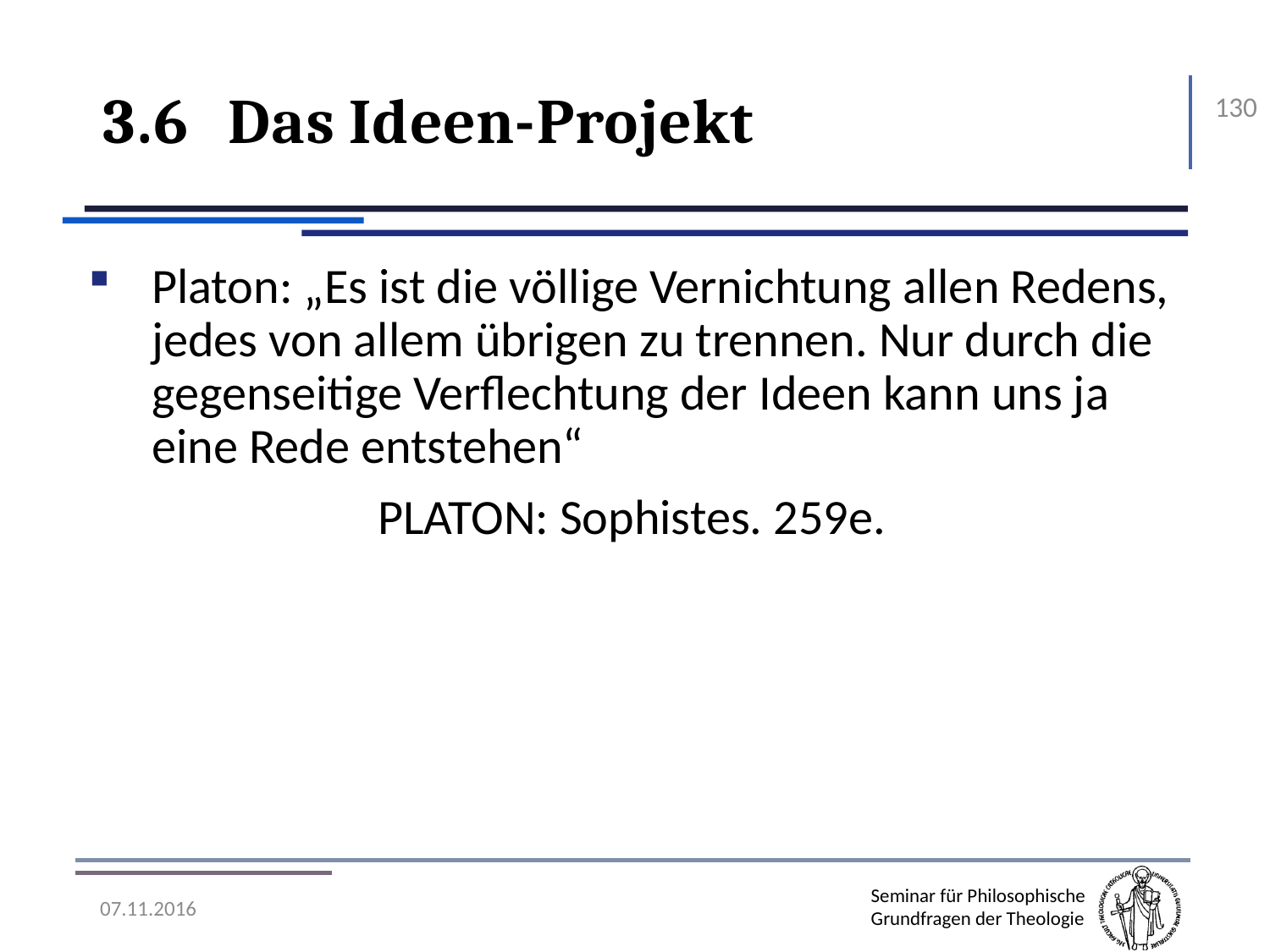

# 3.6	Das Ideen-Projekt
130
Platon: „Es ist die völlige Vernichtung allen Redens, jedes von allem übrigen zu trennen. Nur durch die gegenseitige Verflechtung der Ideen kann uns ja eine Rede entstehen“
Platon: Sophistes. 259e.
07.11.2016